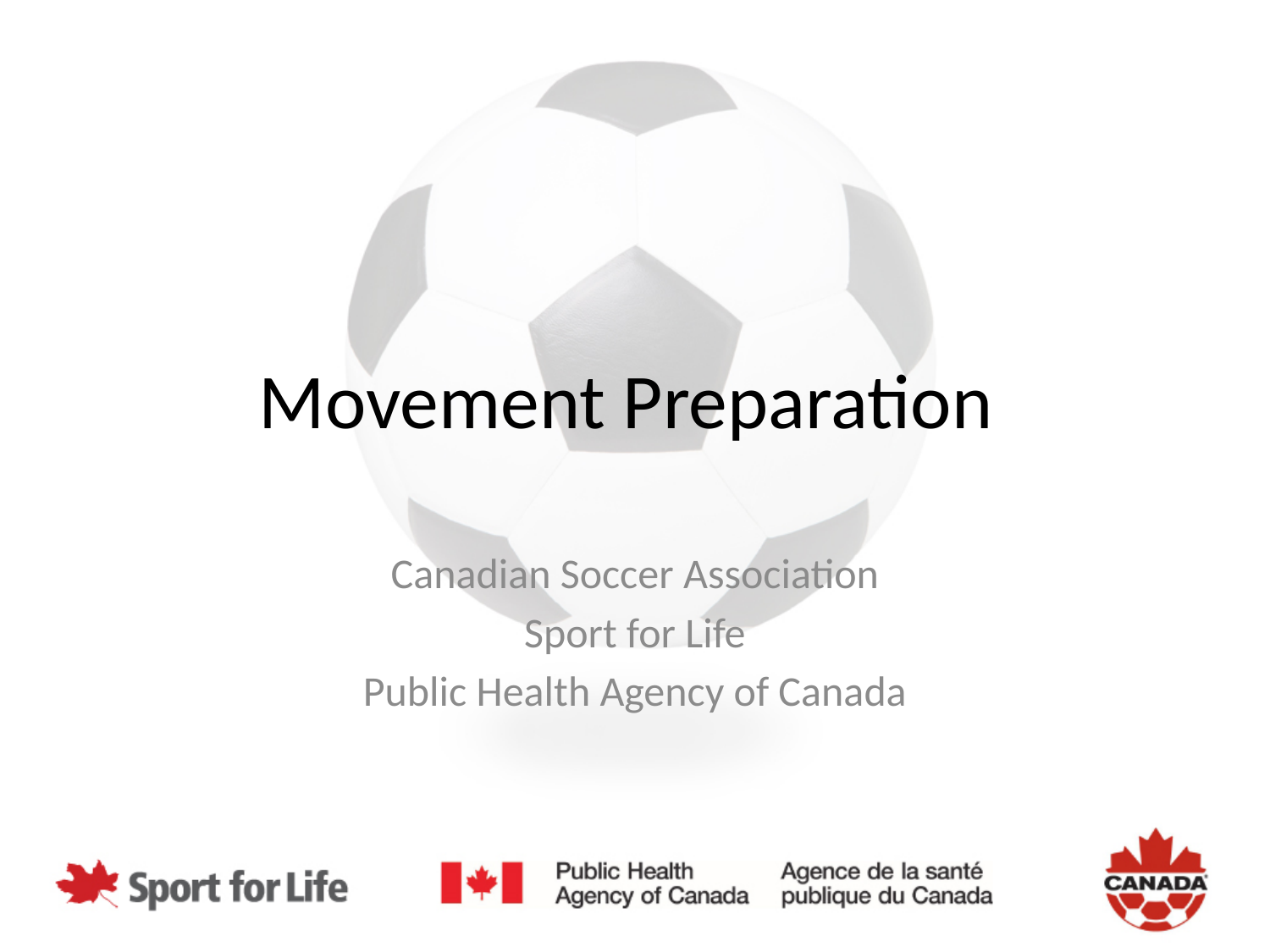

# Movement Preparation
Canadian Soccer Association
Sport for Life
Public Health Agency of Canada